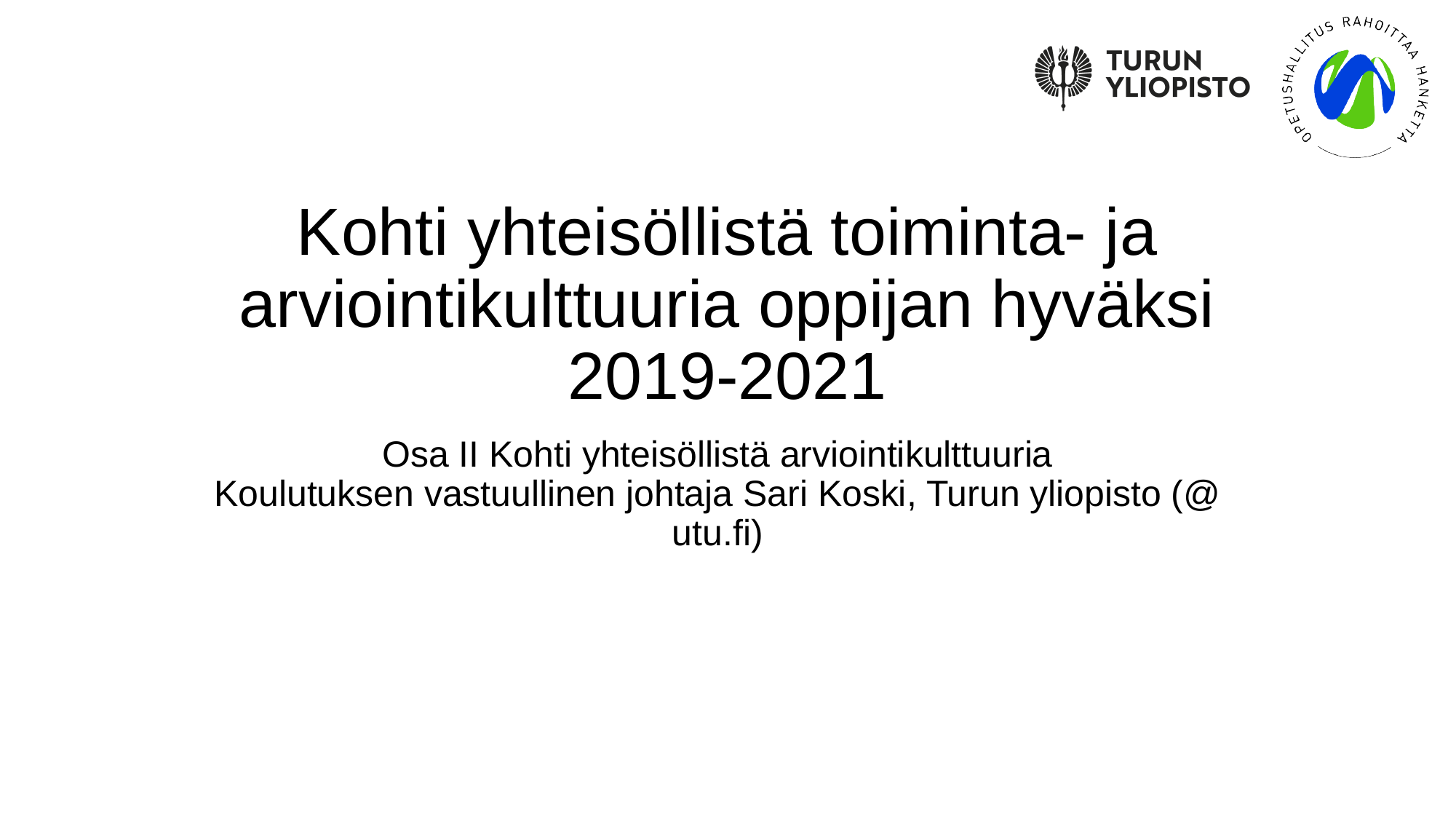

# Kohti yhteisöllistä toiminta- ja arviointikulttuuria oppijan hyväksi 2019-2021
Osa II Kohti yhteisöllistä arviointikulttuuria
Koulutuksen vastuullinen johtaja Sari Koski, Turun yliopisto (@ utu.fi)